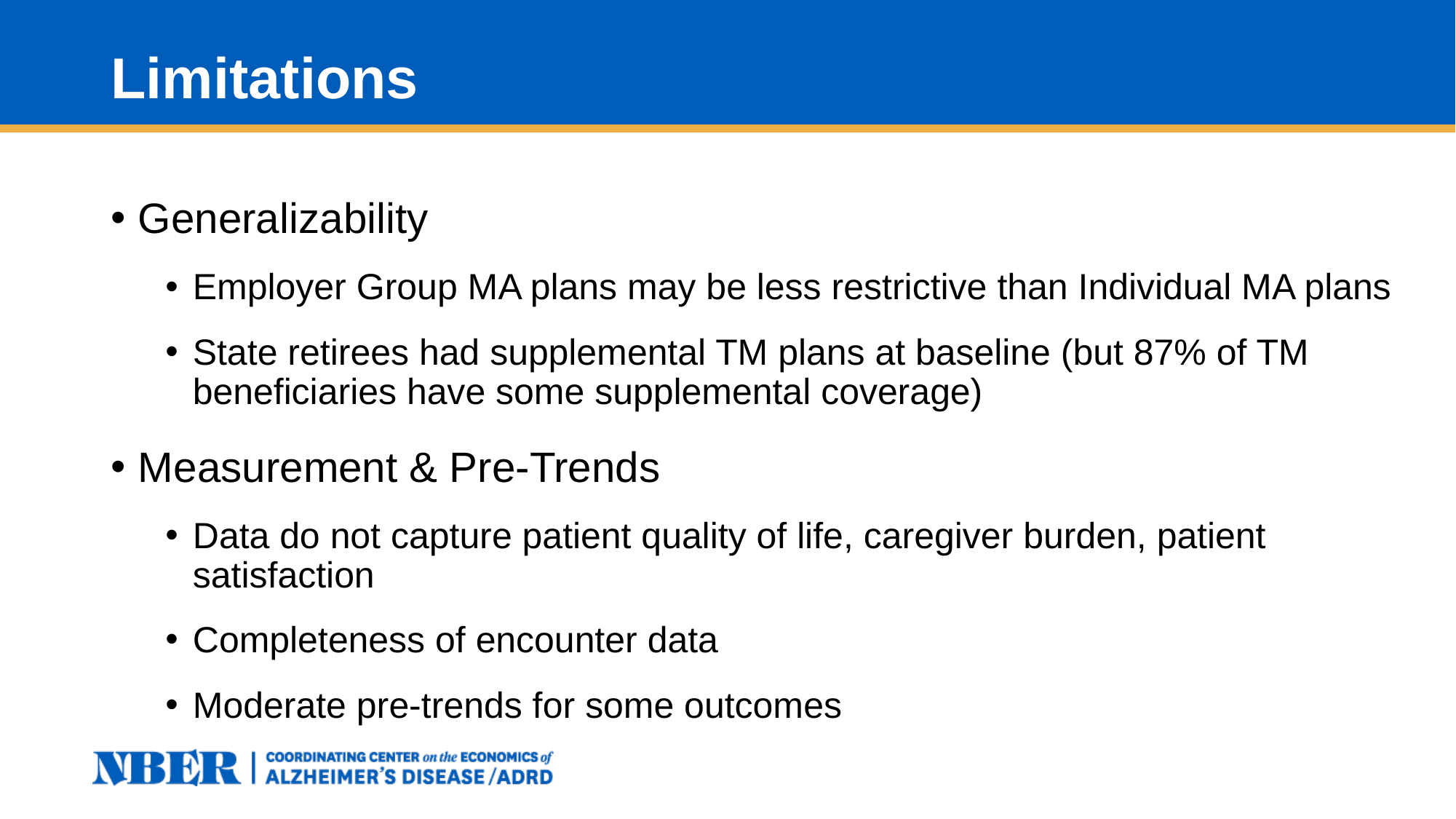

# Limitations
Generalizability
Employer Group MA plans may be less restrictive than Individual MA plans
State retirees had supplemental TM plans at baseline (but 87% of TM beneficiaries have some supplemental coverage)
Measurement & Pre-Trends
Data do not capture patient quality of life, caregiver burden, patient satisfaction
Completeness of encounter data
Moderate pre-trends for some outcomes